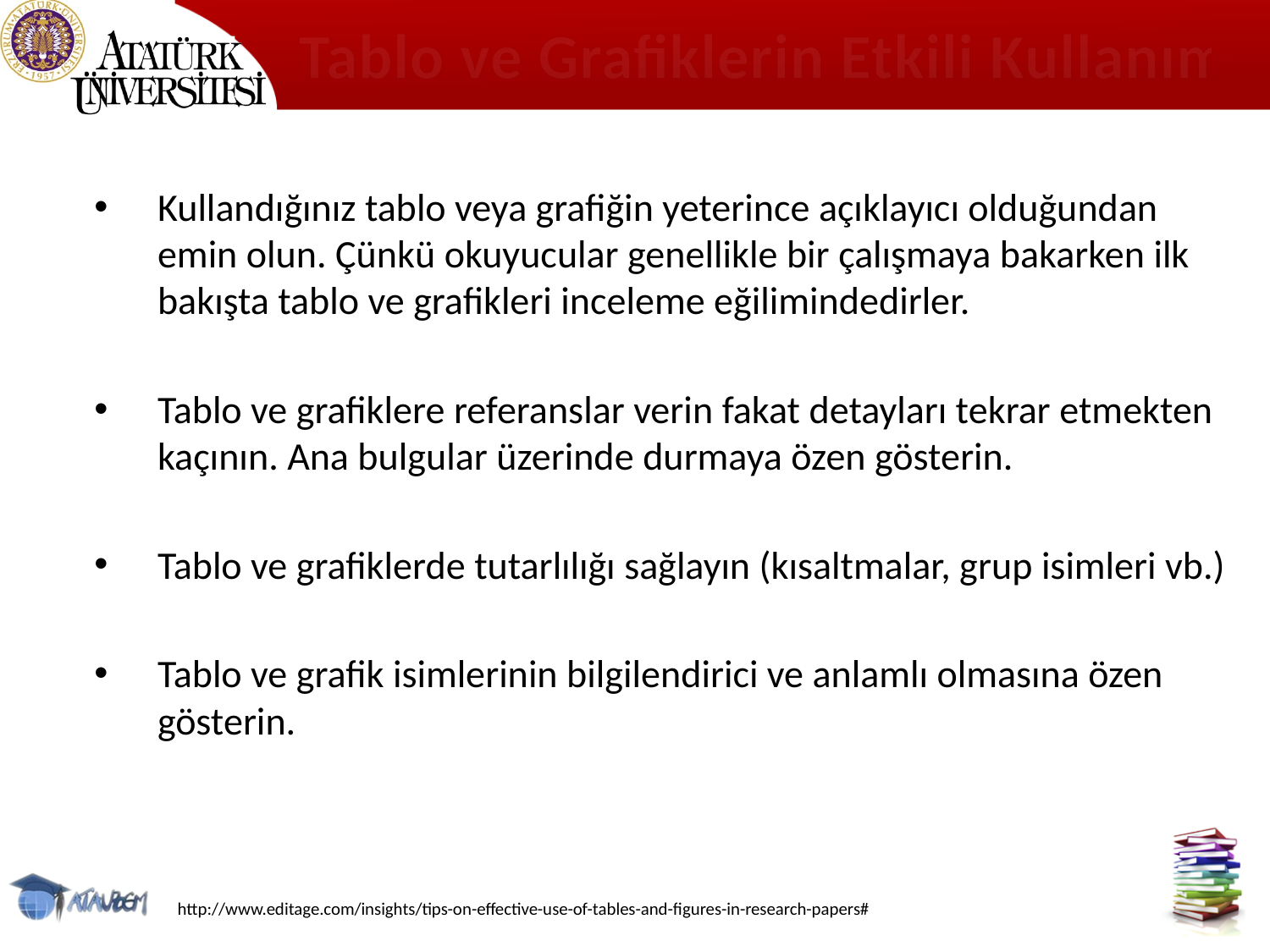

# Tablo ve Grafiklerin Etkili Kullanımı
Kullandığınız tablo veya grafiğin yeterince açıklayıcı olduğundan emin olun. Çünkü okuyucular genellikle bir çalışmaya bakarken ilk bakışta tablo ve grafikleri inceleme eğilimindedirler.

Tablo ve grafiklere referanslar verin fakat detayları tekrar etmekten kaçının. Ana bulgular üzerinde durmaya özen gösterin.

Tablo ve grafiklerde tutarlılığı sağlayın (kısaltmalar, grup isimleri vb.)

Tablo ve grafik isimlerinin bilgilendirici ve anlamlı olmasına özen gösterin.

http://www.editage.com/insights/tips-on-effective-use-of-tables-and-figures-in-research-papers#